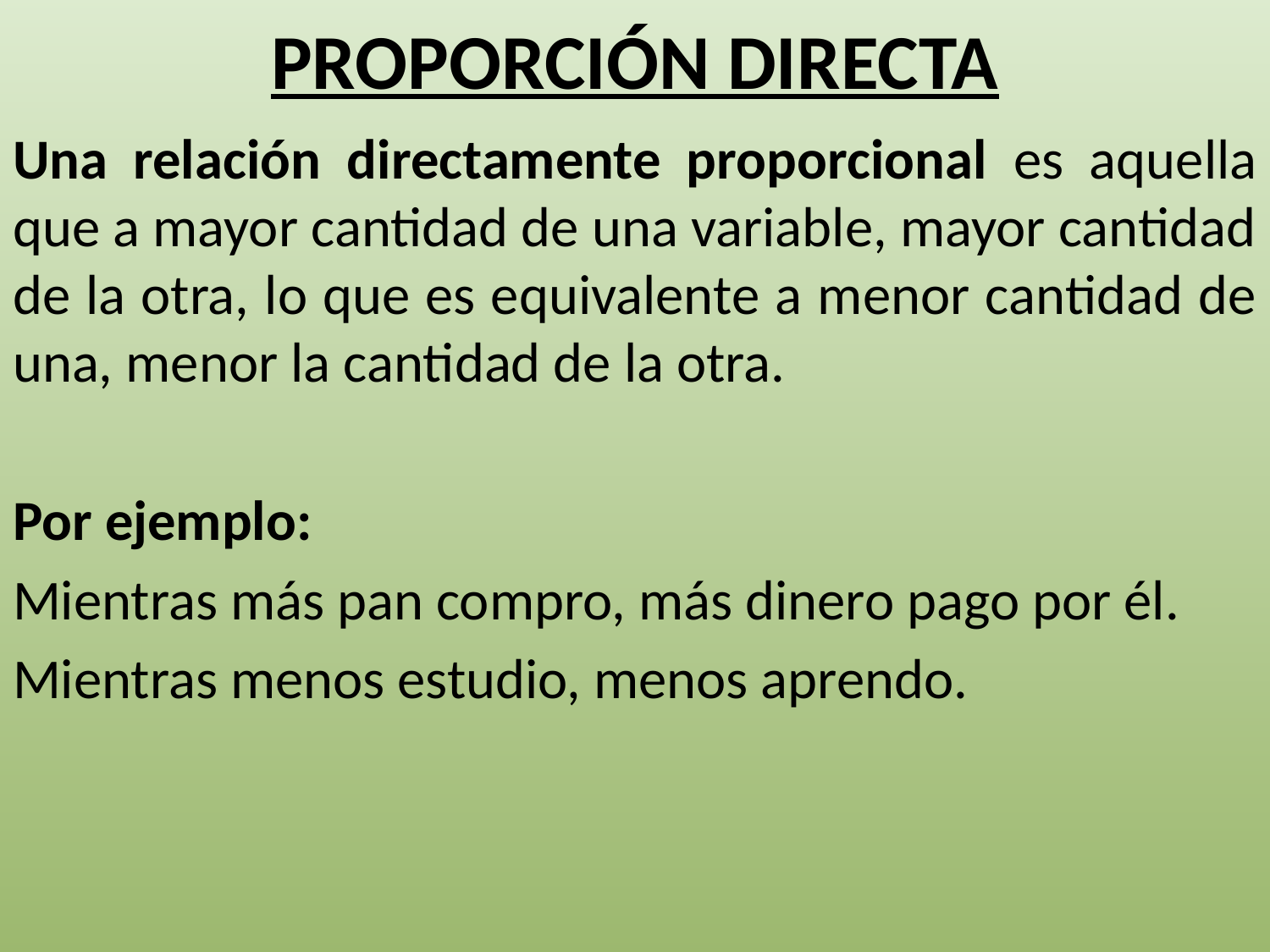

# PROPORCIÓN DIRECTA
Una relación directamente proporcional es aquella que a mayor cantidad de una variable, mayor cantidad de la otra, lo que es equivalente a menor cantidad de una, menor la cantidad de la otra.

Por ejemplo:
Mientras más pan compro, más dinero pago por él.
Mientras menos estudio, menos aprendo.